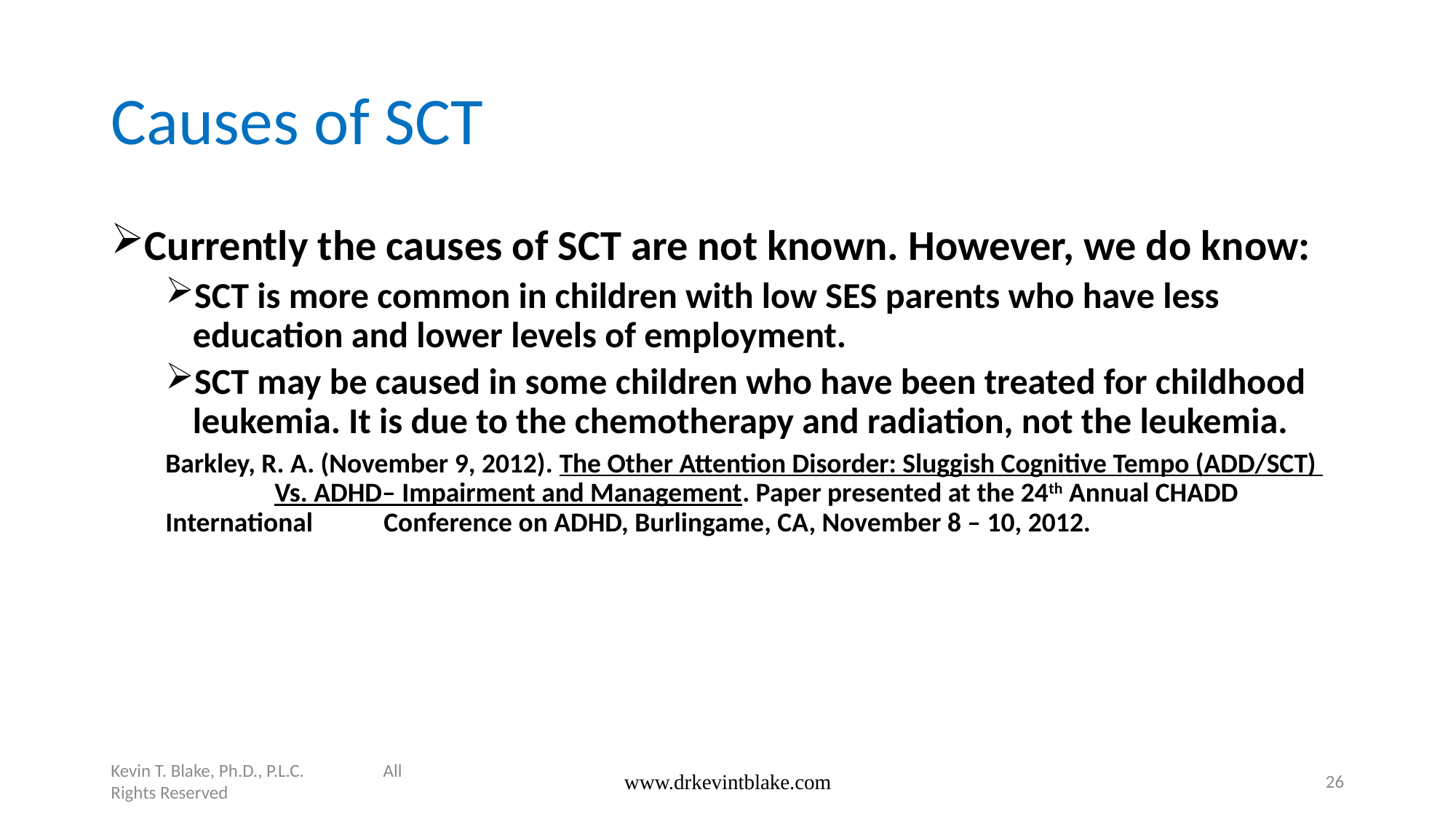

# Causes of SCT
Currently the causes of SCT are not known. However, we do know:
SCT is more common in children with low SES parents who have less education and lower levels of employment.
SCT may be caused in some children who have been treated for childhood leukemia. It is due to the chemotherapy and radiation, not the leukemia.
Barkley, R. A. (November 9, 2012). The Other Attention Disorder: Sluggish Cognitive Tempo (ADD/SCT) 	Vs. ADHD– Impairment and Management. Paper presented at the 24th Annual CHADD International 	Conference on ADHD, Burlingame, CA, November 8 – 10, 2012.
Kevin T. Blake, Ph.D., P.L.C.                   All Rights Reserved
www.drkevintblake.com
26